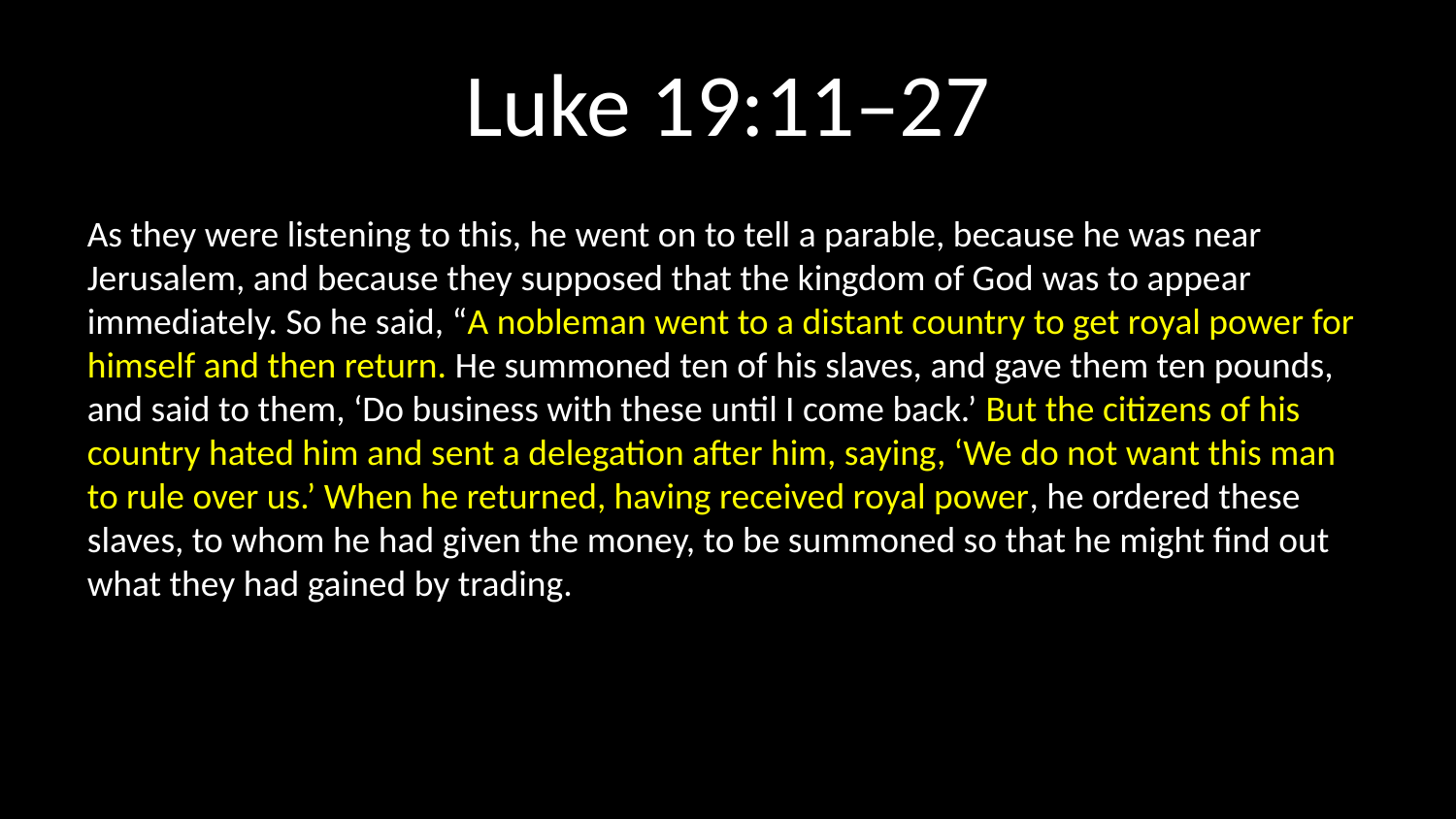

# Luke 19:11–27
As they were listening to this, he went on to tell a parable, because he was near Jerusalem, and because they supposed that the kingdom of God was to appear immediately. So he said, “A nobleman went to a distant country to get royal power for himself and then return. He summoned ten of his slaves, and gave them ten pounds, and said to them, ‘Do business with these until I come back.’ But the citizens of his country hated him and sent a delegation after him, saying, ‘We do not want this man to rule over us.’ When he returned, having received royal power, he ordered these slaves, to whom he had given the money, to be summoned so that he might find out what they had gained by trading.